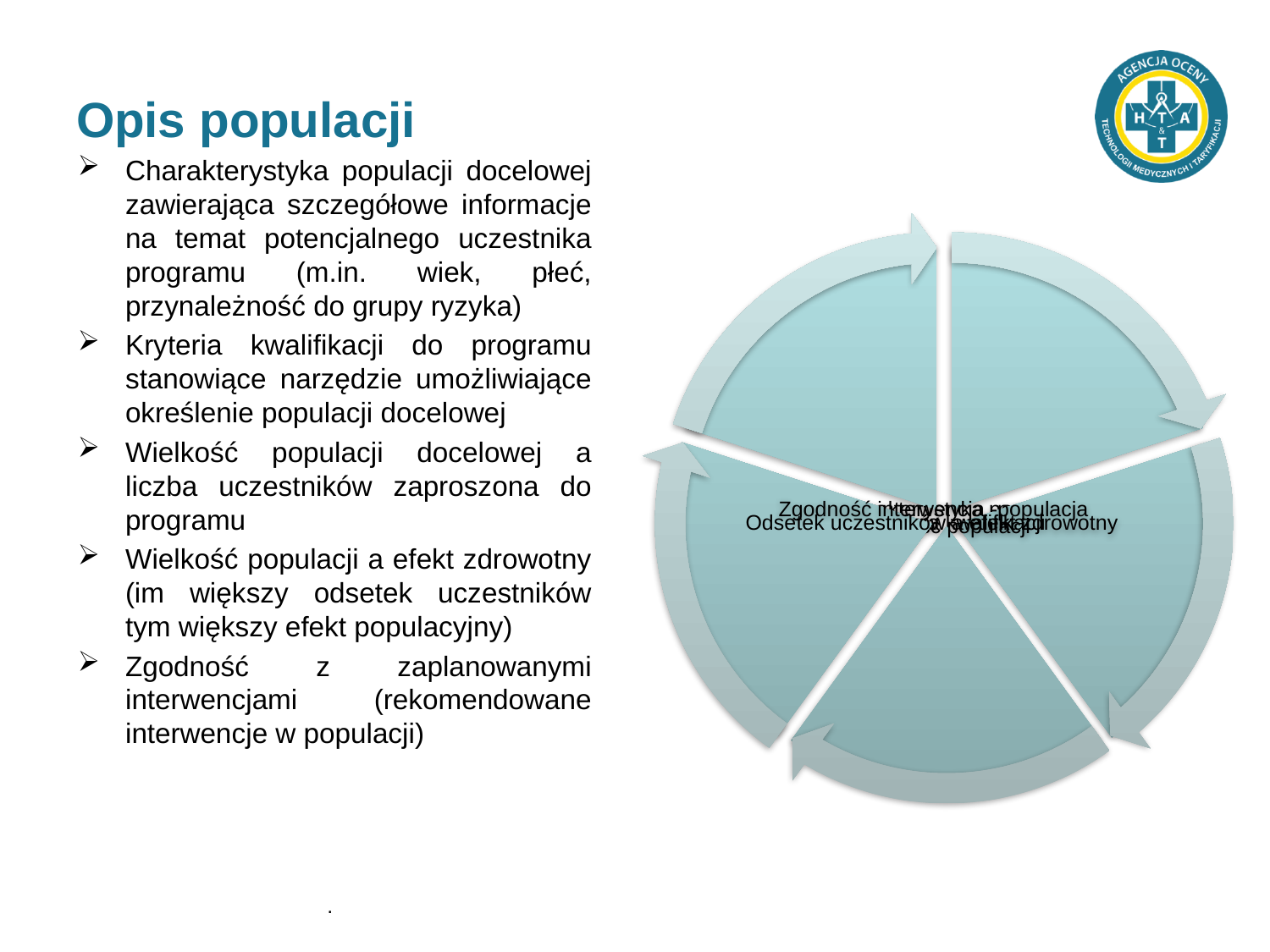

# Opis populacji
Charakterystyka populacji docelowej zawierająca szczegółowe informacje na temat potencjalnego uczestnika programu (m.in. wiek, płeć, przynależność do grupy ryzyka)
Kryteria kwalifikacji do programu stanowiące narzędzie umożliwiające określenie populacji docelowej
Wielkość populacji docelowej a liczba uczestników zaproszona do programu
Wielkość populacji a efekt zdrowotny (im większy odsetek uczestników tym większy efekt populacyjny)
Zgodność z zaplanowanymi interwencjami (rekomendowane interwencje w populacji)

Charakterystyka populacji
Kryteria kwalifikacji
Wielkość populacji
Odsetek uczestników a efekt zdrowotny
Zgodność interwencja -populacja